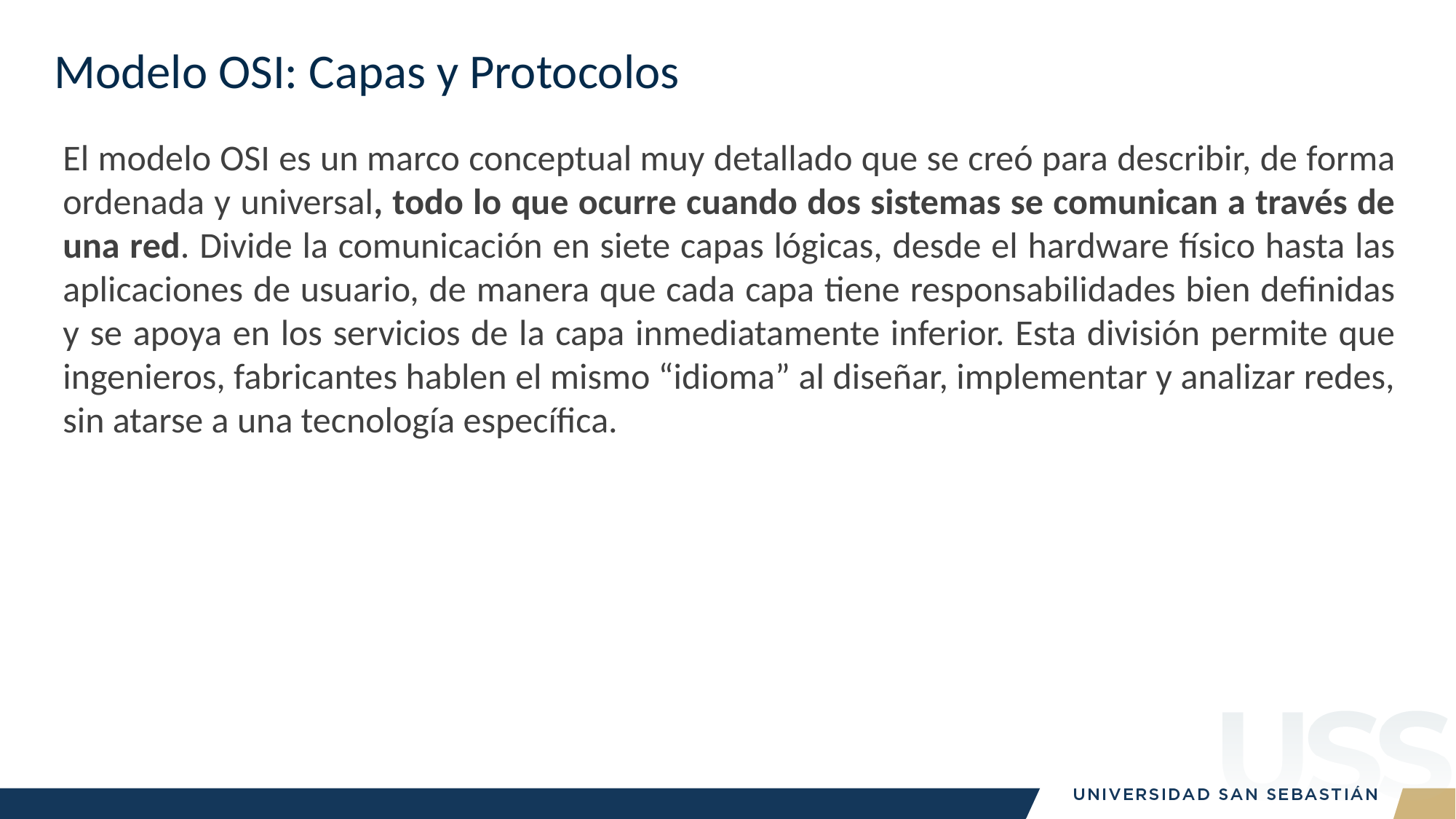

# Modelo OSI: Capas y Protocolos
El modelo OSI es un marco conceptual muy detallado que se creó para describir, de forma ordenada y universal, todo lo que ocurre cuando dos sistemas se comunican a través de una red. Divide la comunicación en siete capas lógicas, desde el hardware físico hasta las aplicaciones de usuario, de manera que cada capa tiene responsabilidades bien definidas y se apoya en los servicios de la capa inmediatamente inferior. Esta división permite que ingenieros, fabricantes hablen el mismo “idioma” al diseñar, implementar y analizar redes, sin atarse a una tecnología específica.